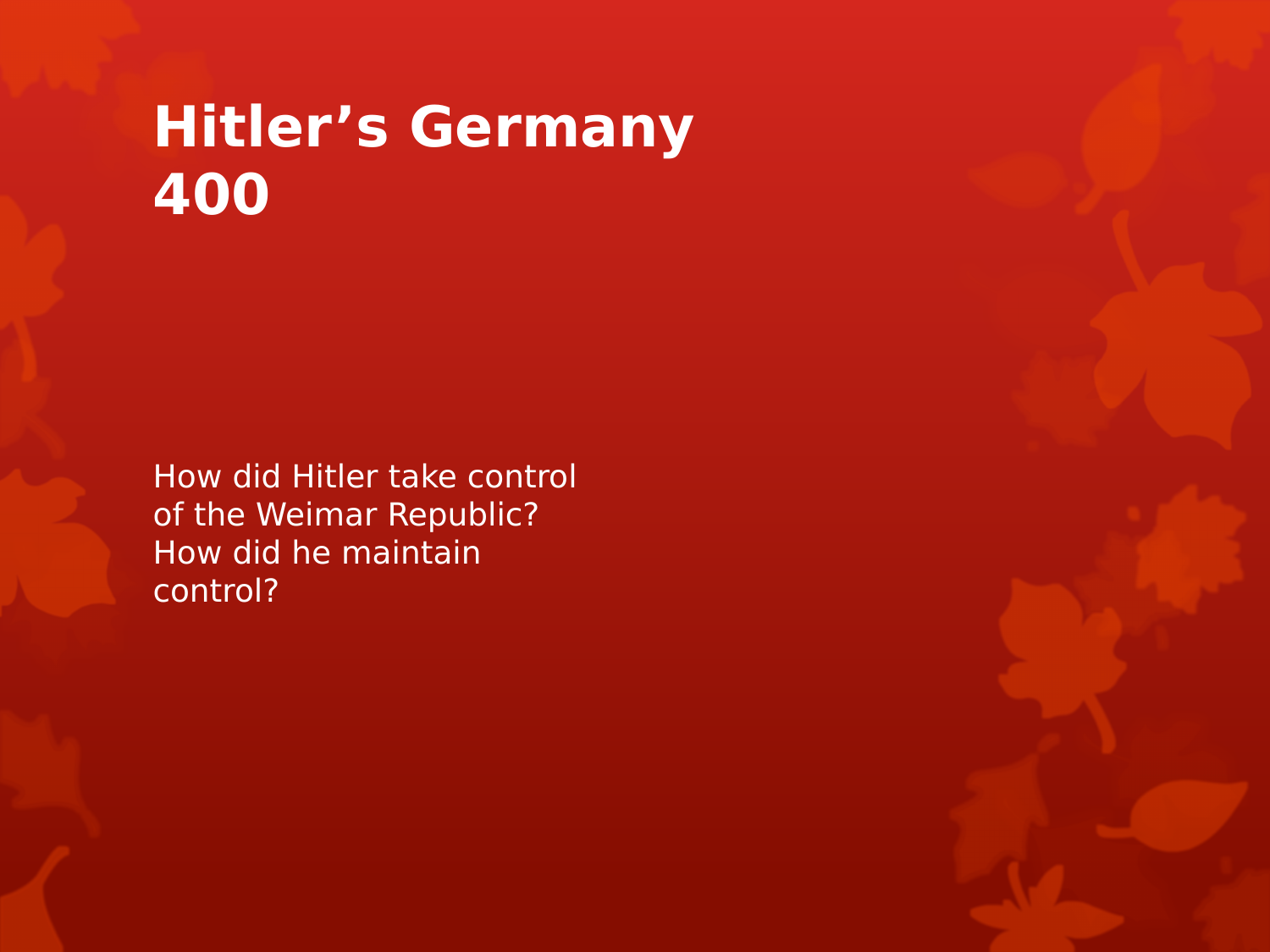

# Hitler’s Germany 400

How did Hitler take control of the Weimar Republic?  How did he maintain control?